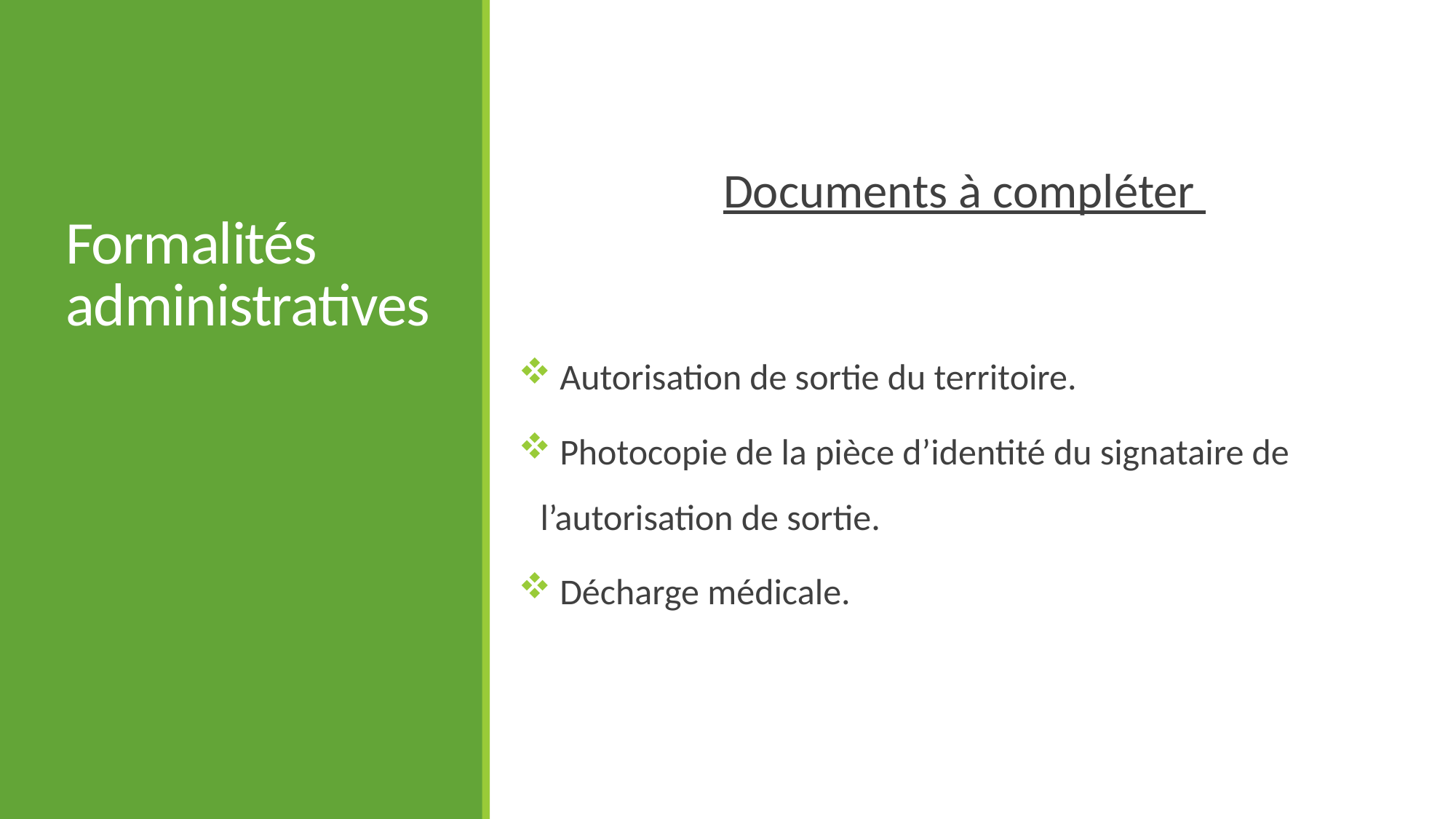

Documents à compléter

 Autorisation de sortie du territoire.
 Photocopie de la pièce d’identité du signataire de l’autorisation de sortie.
 Décharge médicale.
# Formalités administratives